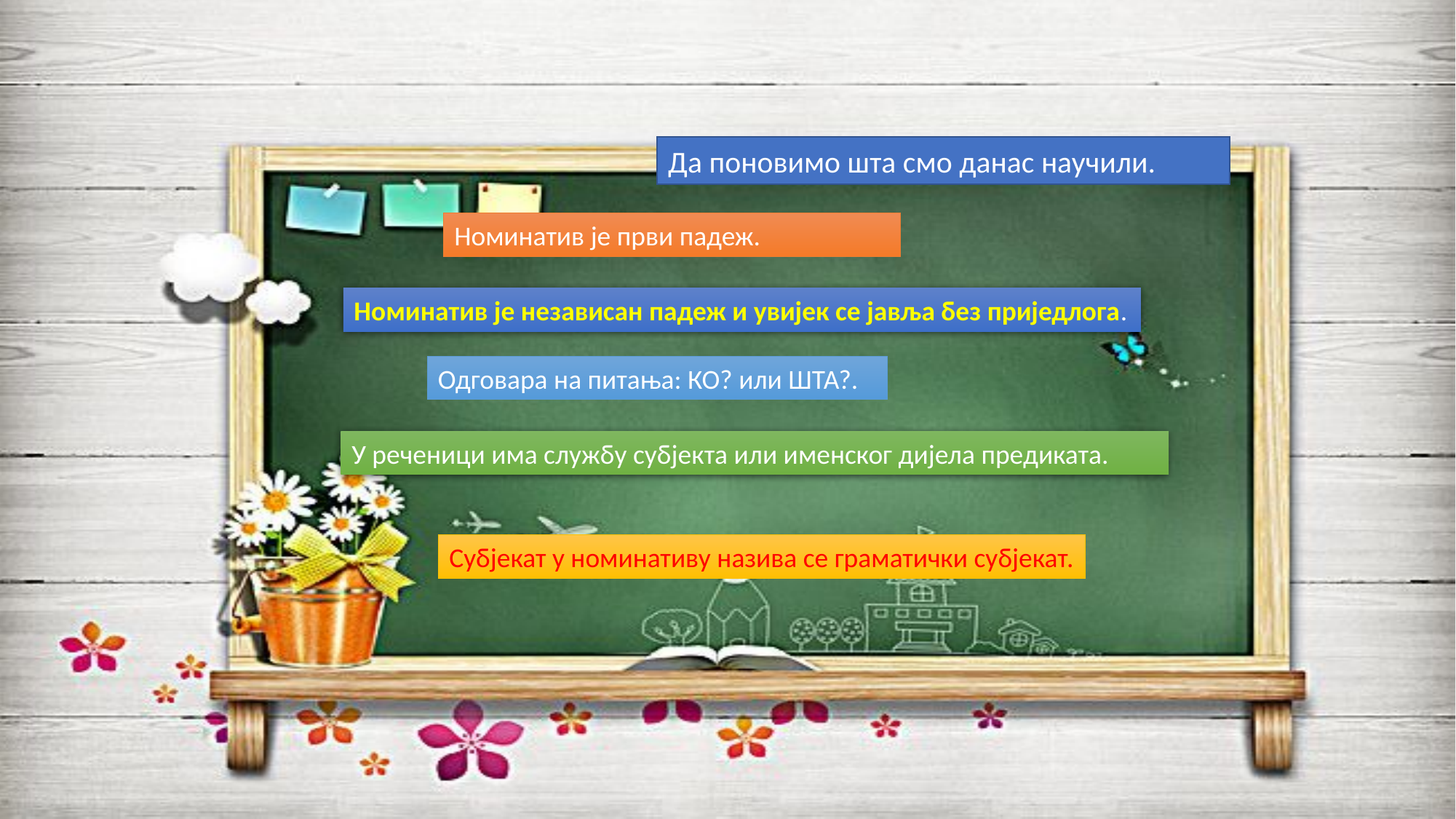

Да поновимо шта смо данас научили.
Номинатив је први падеж.
Номинатив је независан падеж и увијек се јавља без приједлога.
Одговара на питања: КО? или ШТА?.
У реченици има службу субјекта или именског дијела предиката.
Субјекат у номинативу назива се граматички субјекат.